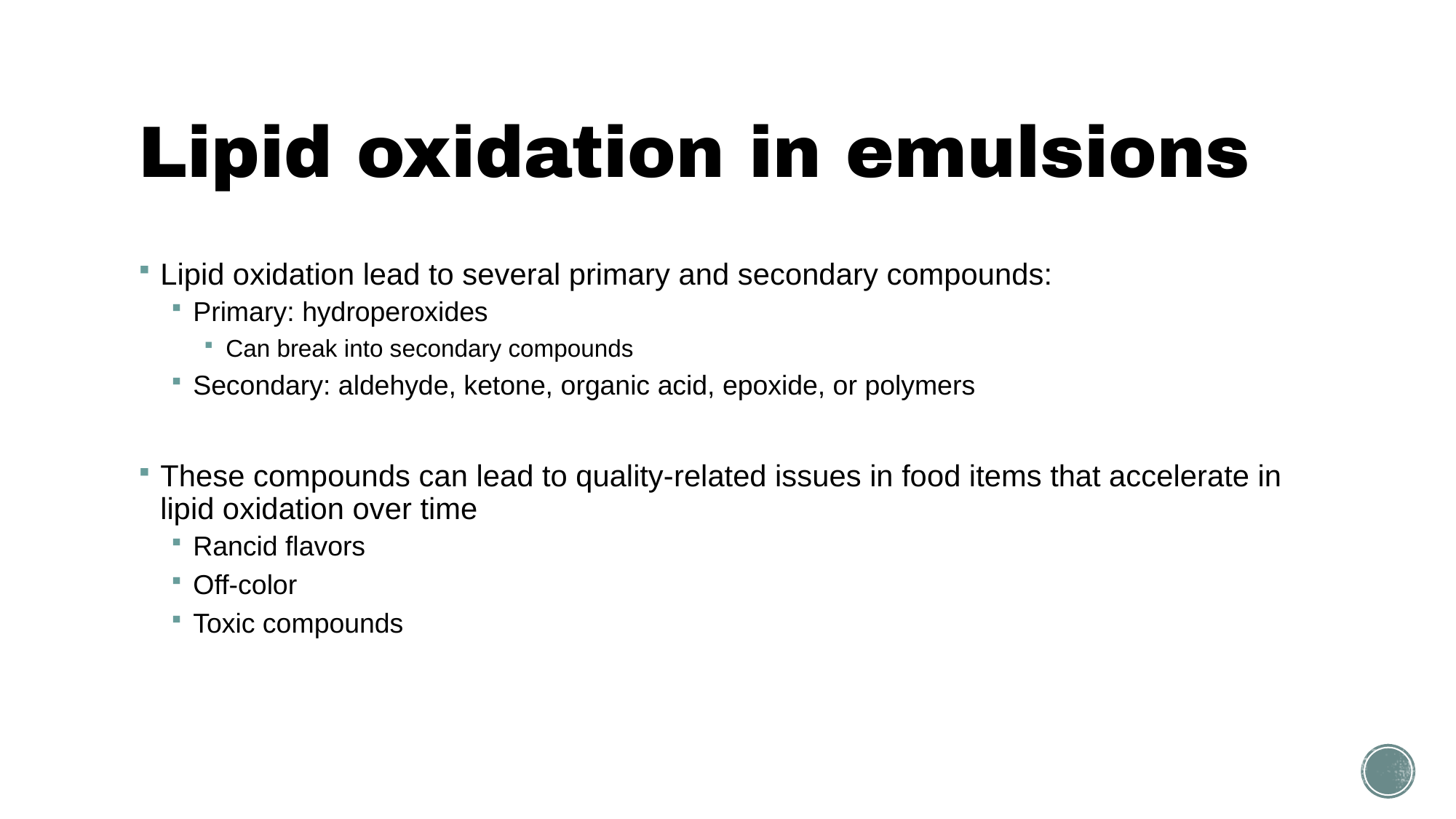

# Lipid oxidation in emulsions
Lipid oxidation lead to several primary and secondary compounds:
Primary: hydroperoxides
Can break into secondary compounds
Secondary: aldehyde, ketone, organic acid, epoxide, or polymers

These compounds can lead to quality-related issues in food items that accelerate in lipid oxidation over time
Rancid flavors
Off-color
Toxic compounds